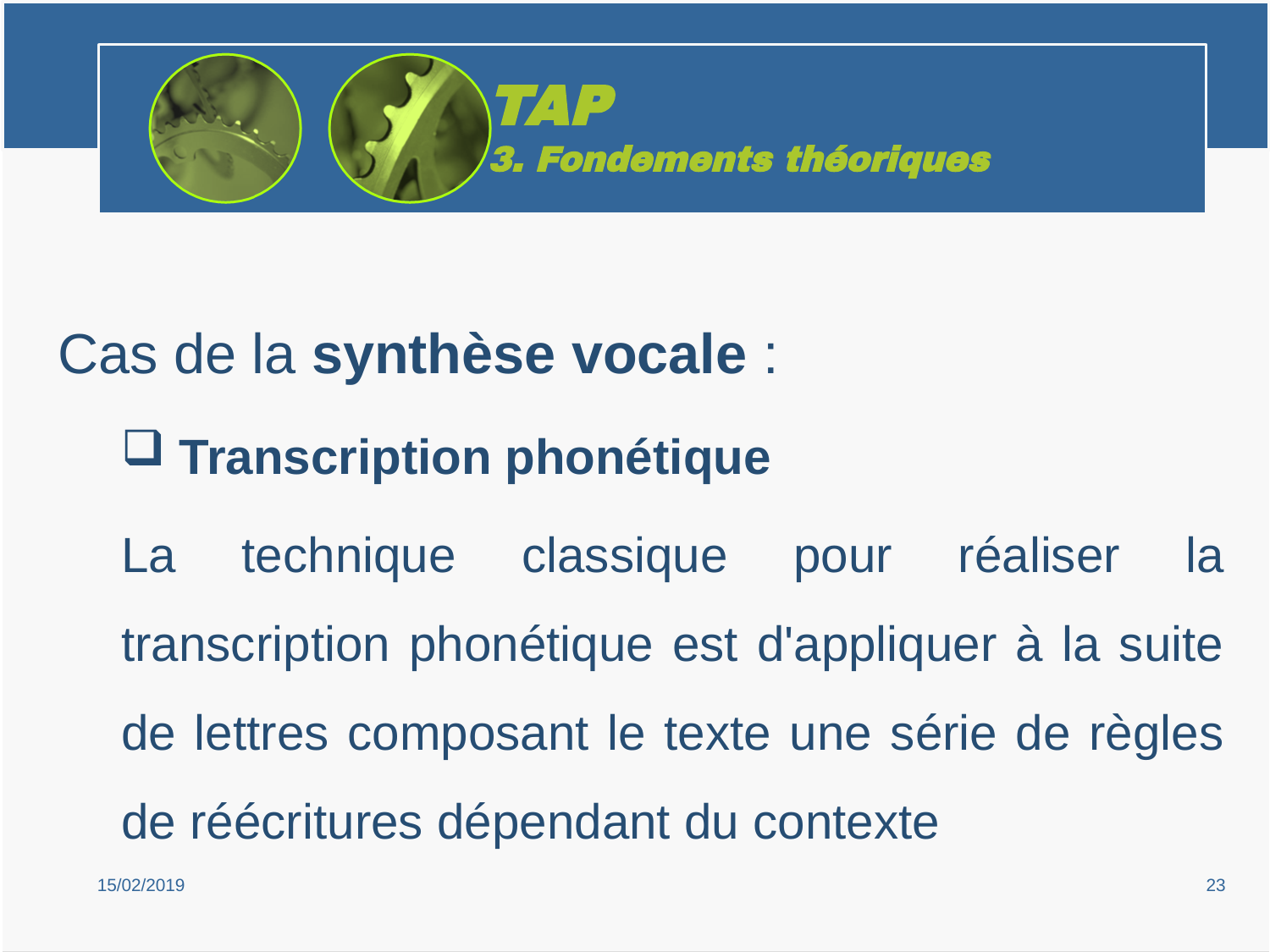

TAP
3. Fondements théoriques
Cas de la synthèse vocale :
 Transcription phonétique
La technique classique pour réaliser la transcription phonétique est d'appliquer à la suite de lettres composant le texte une série de règles de réécritures dépendant du contexte

15/02/2019
23